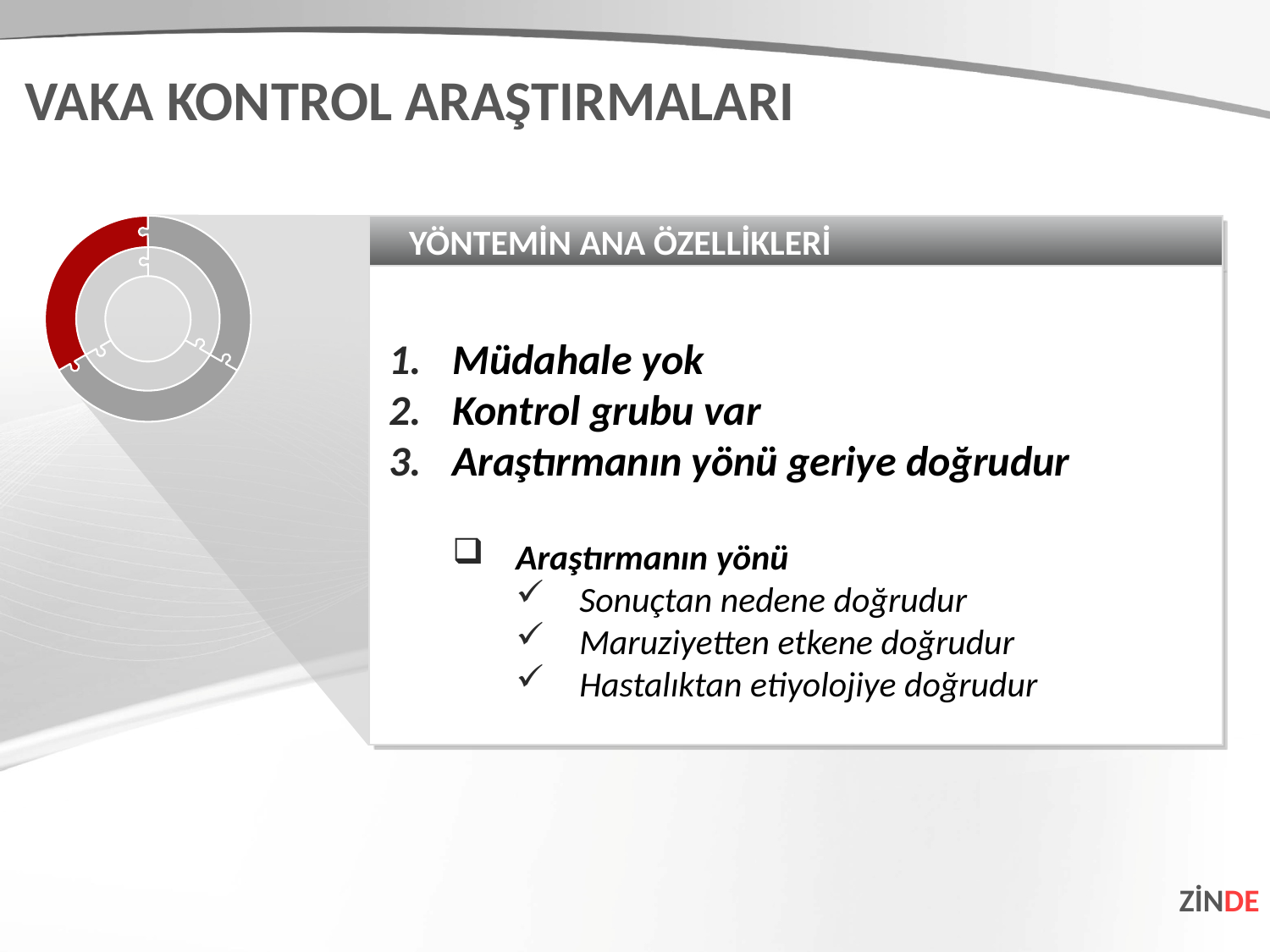

VAKA KONTROL ARAŞTIRMALARI

YÖNTEMİN ANA ÖZELLİKLERİ

Müdahale yok
Kontrol grubu var
Araştırmanın yönü geriye doğrudur

Araştırmanın yönü
Sonuçtan nedene doğrudur
Maruziyetten etkene doğrudur
Hastalıktan etiyolojiye doğrudur

ZİNDE